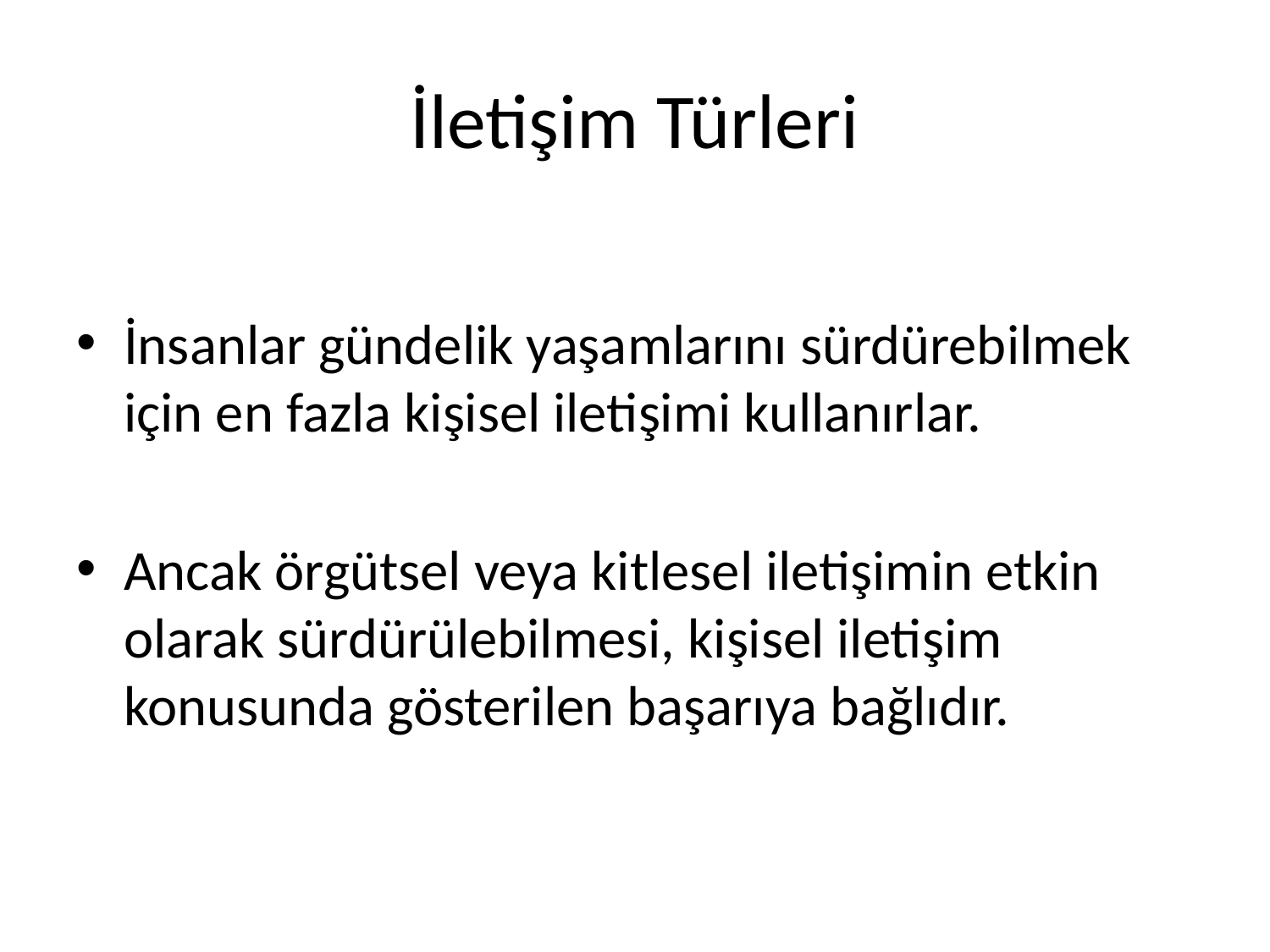

# İletişim Türleri

İnsanlar gündelik yaşamlarını sürdürebilmek için en fazla kişisel iletişimi kullanırlar.

Ancak örgütsel veya kitlesel iletişimin etkin olarak sürdürülebilmesi, kişisel iletişim konusunda gösterilen başarıya bağlıdır.